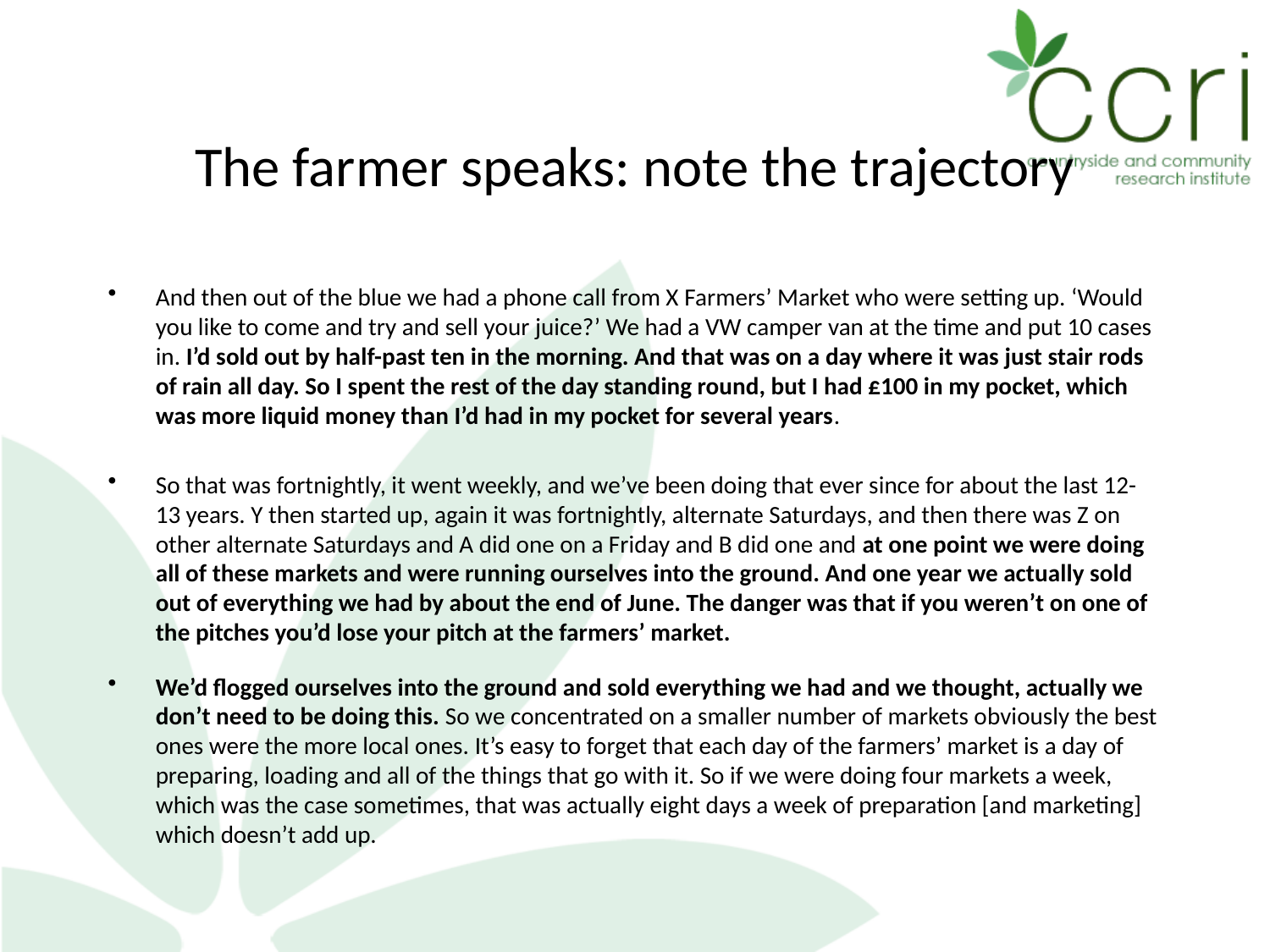

# The farmer speaks: note the trajectory
And then out of the blue we had a phone call from X Farmers’ Market who were setting up. ‘Would you like to come and try and sell your juice?’ We had a VW camper van at the time and put 10 cases in. I’d sold out by half-past ten in the morning. And that was on a day where it was just stair rods of rain all day. So I spent the rest of the day standing round, but I had £100 in my pocket, which was more liquid money than I’d had in my pocket for several years.

So that was fortnightly, it went weekly, and we’ve been doing that ever since for about the last 12-13 years. Y then started up, again it was fortnightly, alternate Saturdays, and then there was Z on other alternate Saturdays and A did one on a Friday and B did one and at one point we were doing all of these markets and were running ourselves into the ground. And one year we actually sold out of everything we had by about the end of June. The danger was that if you weren’t on one of the pitches you’d lose your pitch at the farmers’ market.

We’d flogged ourselves into the ground and sold everything we had and we thought, actually we don’t need to be doing this. So we concentrated on a smaller number of markets obviously the best ones were the more local ones. It’s easy to forget that each day of the farmers’ market is a day of preparing, loading and all of the things that go with it. So if we were doing four markets a week, which was the case sometimes, that was actually eight days a week of preparation [and marketing] which doesn’t add up.